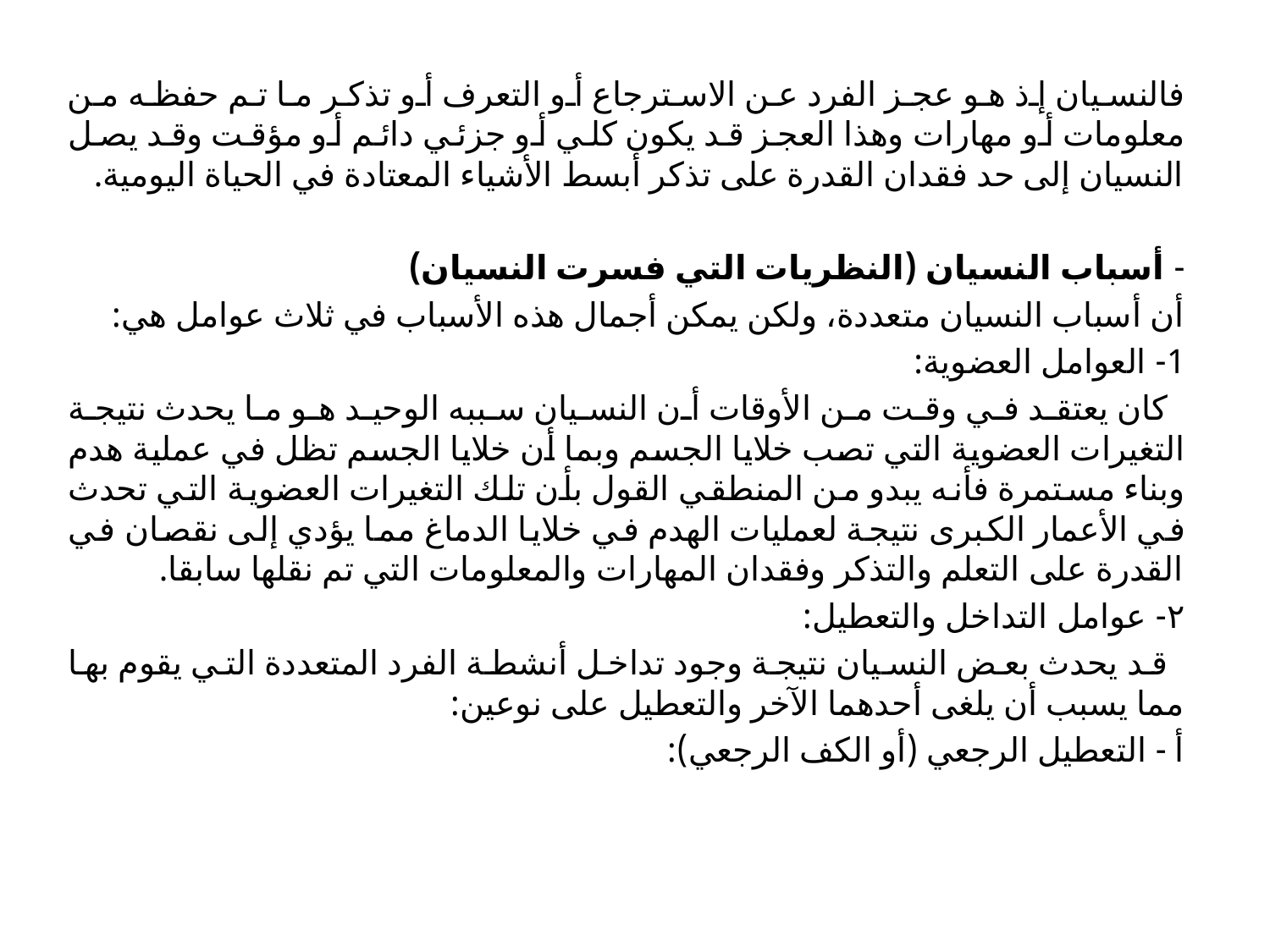

فالنسيان إذ هو عجز الفرد عن الاسترجاع أو التعرف أو تذكر ما تم حفظه من معلومات أو مهارات وهذا العجز قد يكون كلي أو جزئي دائم أو مؤقت وقد يصل النسيان إلى حد فقدان القدرة على تذكر أبسط الأشياء المعتادة في الحياة اليومية.

- أسباب النسيان (النظريات التي فسرت النسيان)
أن أسباب النسيان متعددة، ولكن يمكن أجمال هذه الأسباب في ثلاث عوامل هي:
1- العوامل العضوية:
  كان يعتقد في وقت من الأوقات أن النسيان سببه الوحيد هو ما يحدث نتيجة التغيرات العضوية التي تصب خلايا الجسم وبما أن خلايا الجسم تظل في عملية هدم وبناء مستمرة فأنه يبدو من المنطقي القول بأن تلك التغيرات العضوية التي تحدث في الأعمار الكبرى نتيجة لعمليات الهدم في خلايا الدماغ مما يؤدي إلى نقصان في القدرة على التعلم والتذكر وفقدان المهارات والمعلومات التي تم نقلها سابقا.
۲- عوامل التداخل والتعطيل:
  قد يحدث بعض النسيان نتيجة وجود تداخل أنشطة الفرد المتعددة التي يقوم بها مما يسبب أن يلغى أحدهما الآخر والتعطيل على نوعين:
أ - التعطيل الرجعي (أو الكف الرجعي):